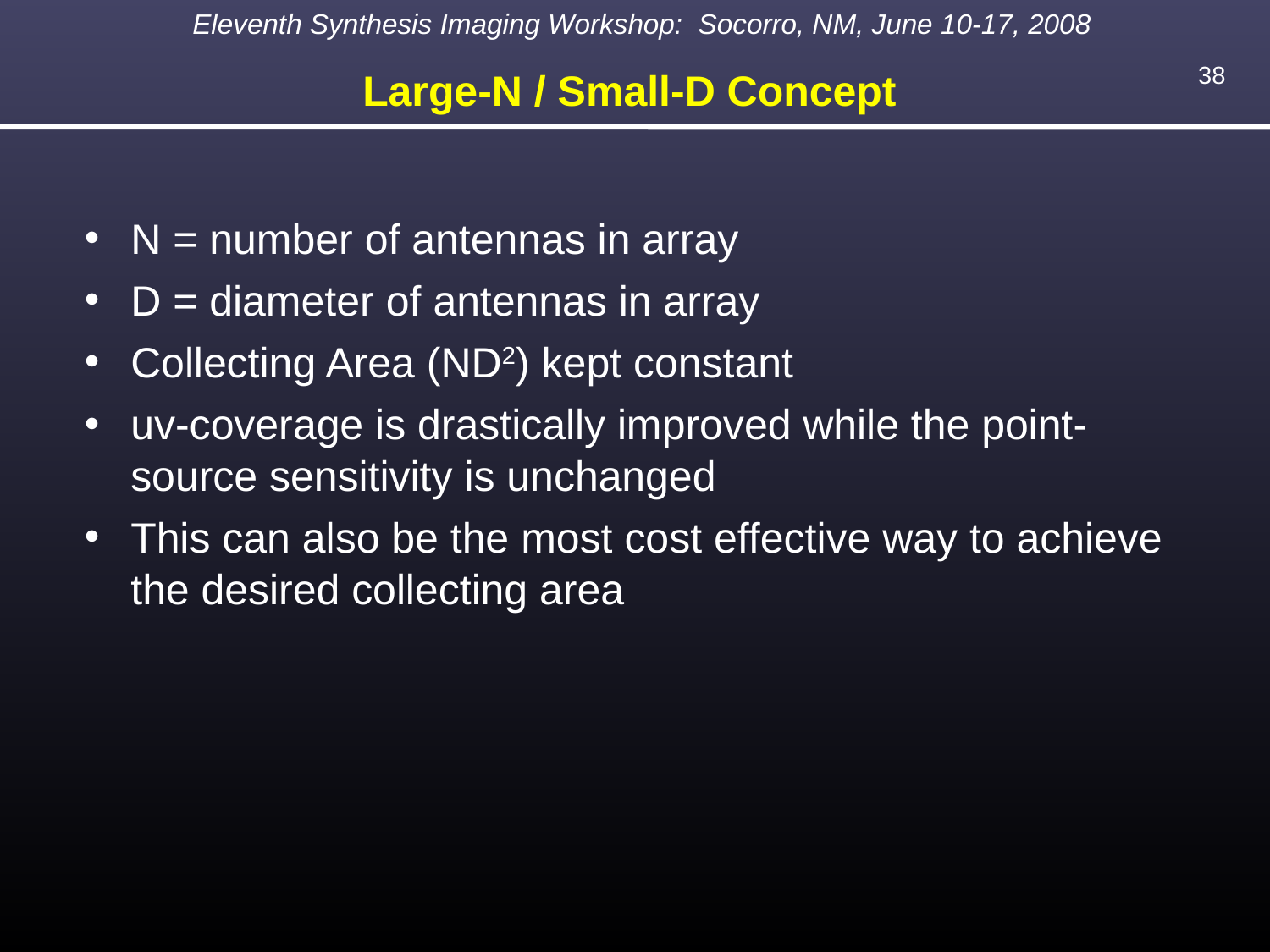

Large-N / Small-D Concept
N = number of antennas in array
D = diameter of antennas in array
Collecting Area (ND2) kept constant
uv-coverage is drastically improved while the point-source sensitivity is unchanged
This can also be the most cost effective way to achieve the desired collecting area